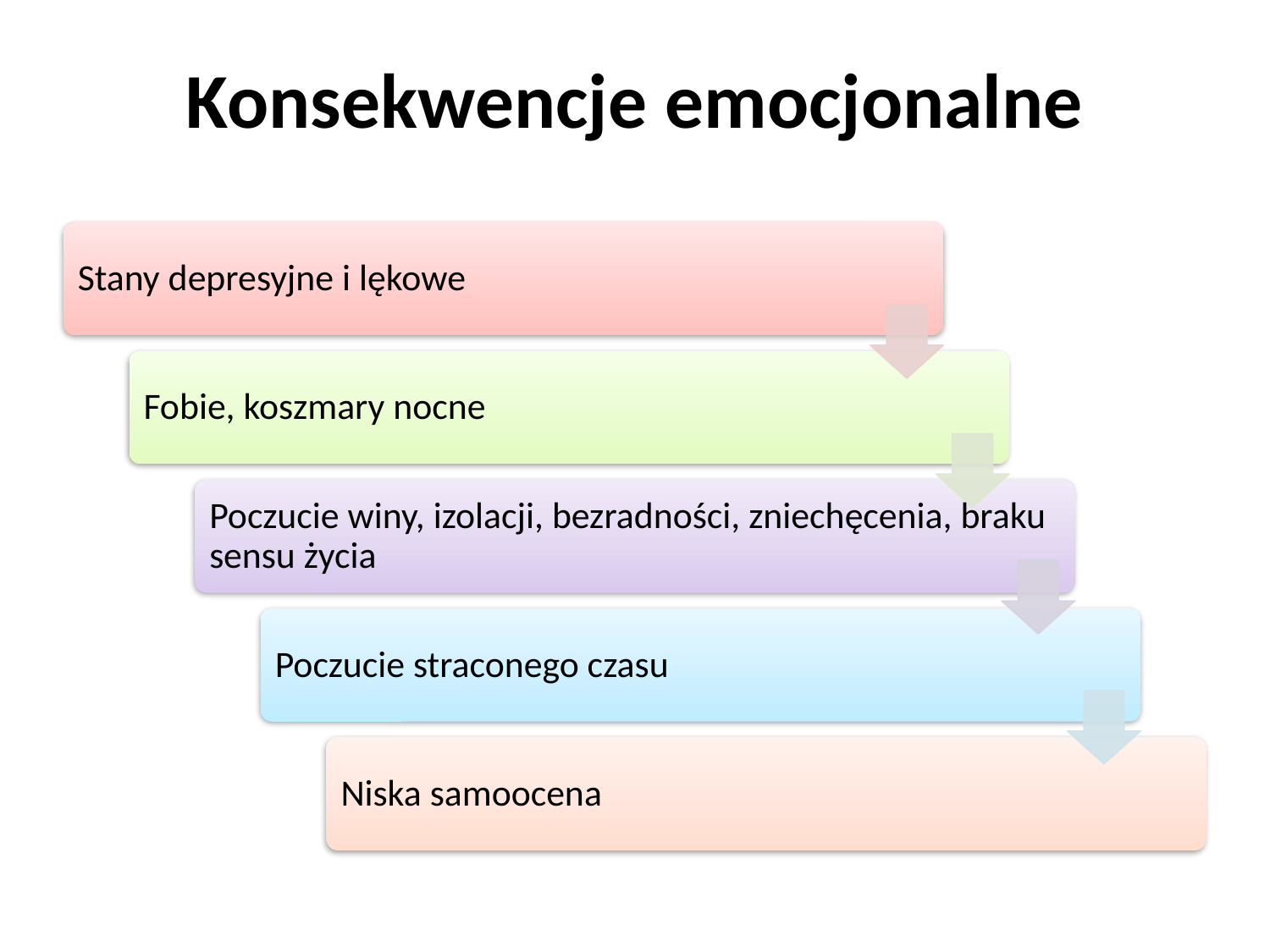

# Konsekwencje emocjonalne
Stany depresyjne i lękowe
Fobie, koszmary nocne
Poczucie winy, izolacji, bezradności, zniechęcenia, braku sensu życia
Poczucie straconego czasu
Niska samoocena